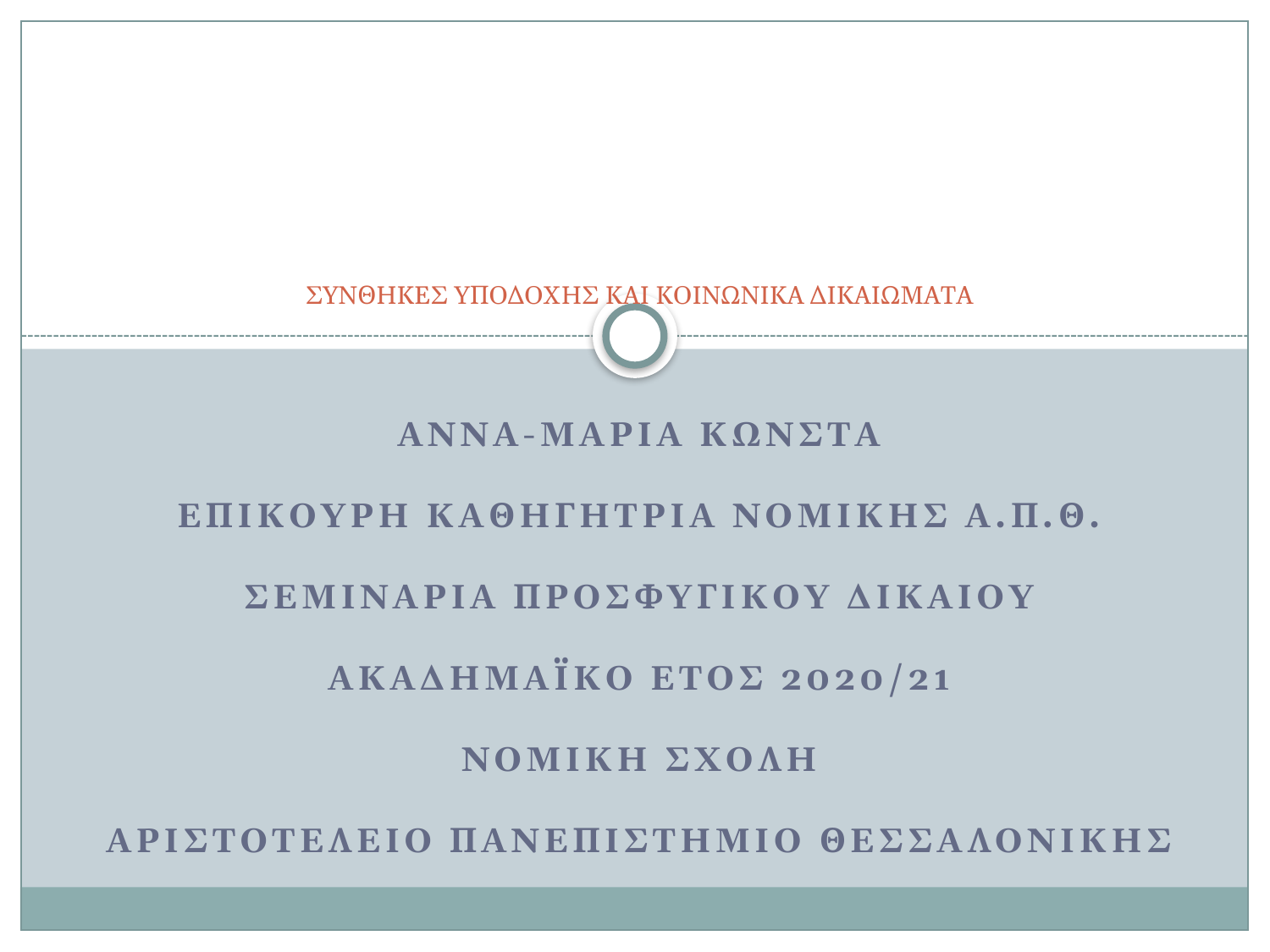

# ΣΥΝΘΗΚΕΣ ΥΠΟΔΟΧΗΣ ΚΑΙ ΚΟΙΝΩΝΙΚΑ ΔΙΚΑΙΩΜΑΤΑ
ΑΝΝΑ-ΜΑΡΙΑ ΚΩΝΣΤΑ

ΕΠΙΚΟΥΡΗ ΚΑΘΗΓΗΤΡΙΑ ΝΟΜΙΚΗΣ Α.Π.Θ.

ΣεμινΑρια ΠΡΟΣΦΥΓΙΚΟΥ ΔΙΚΑΙΟΥ

ΑΚΑΔΗΜΑΪΚΟ ΕΤΟΣ 2020/21

ΝΟΜΙΚΗ ΣΧΟΛΗ

ΑΡΙΣΤΟΤΕΛΕΙΟ ΠΑΝΕΠΙΣΤΗΜΙΟ ΘΕΣΣΑΛΟΝΙΚΗΣ